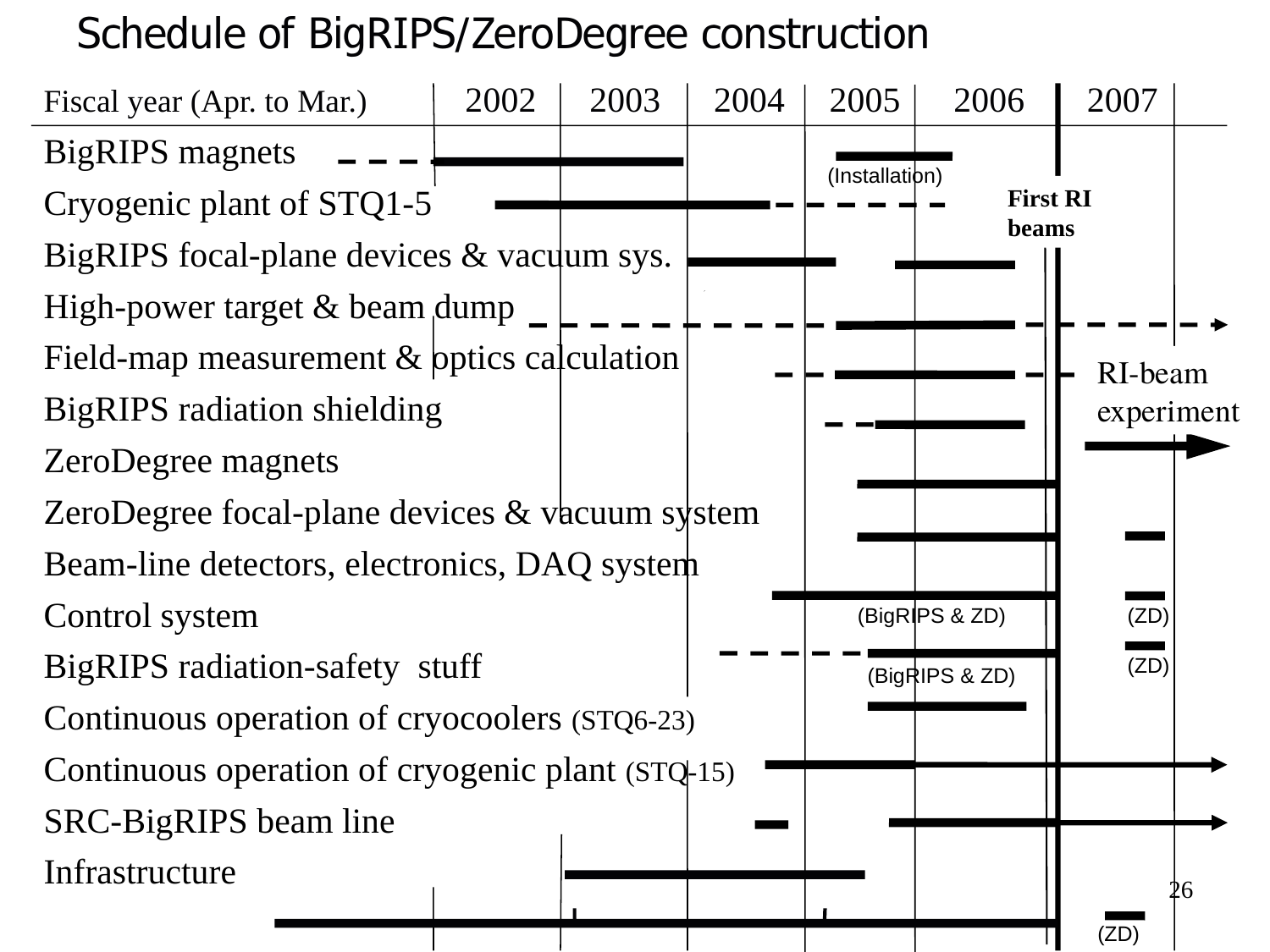

Schedule of BigRIPS/ZeroDegree construction
Fiscal year (Apr. to Mar.)           2002      2003      2004     2005      2006       2007
BigRIPS magnets
Cryogenic plant of STQ1-5
BigRIPS focal-plane devices & vacuum sys.
High-power target & beam dump
Field-map measurement & optics calculation
BigRIPS radiation shielding
ZeroDegree magnets
ZeroDegree focal-plane devices & vacuum system
Beam-line detectors, electronics, DAQ system
Control system
BigRIPS radiation-safety  stuff
Continuous operation of cryocoolers (STQ6-23)
Continuous operation of cryogenic plant (STQ-15)
SRC-BigRIPS beam line
Infrastructure

(Installation)

First RI beams

RI-beam experiment

(BigRIPS & ZD)
(ZD)

(ZD)

(BigRIPS & ZD)

26

(ZD)